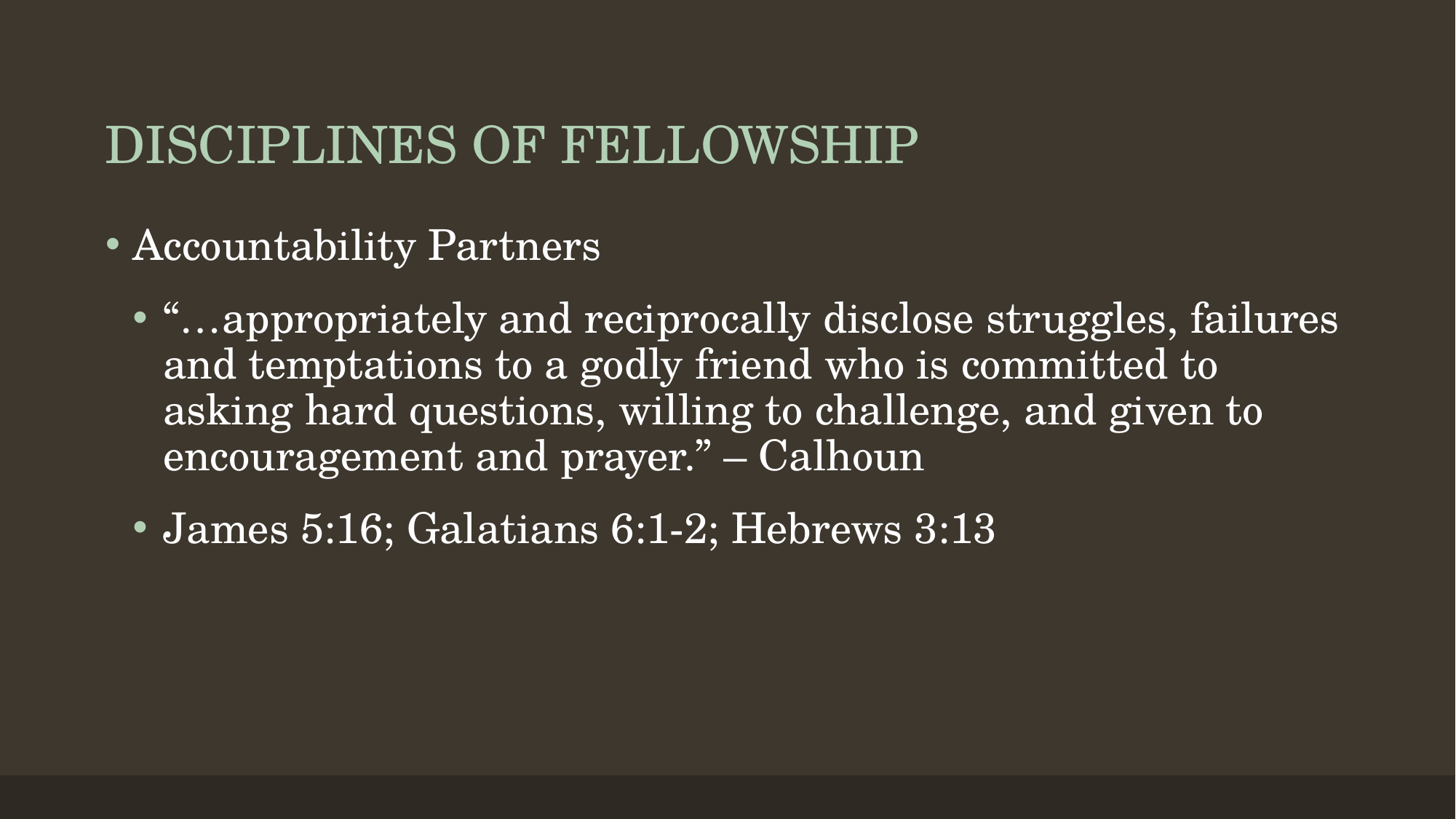

# DISCIPLINES OF FELLOWSHIP
Accountability Partners
“…appropriately and reciprocally disclose struggles, failures and temptations to a godly friend who is committed to asking hard questions, willing to challenge, and given to encouragement and prayer.” – Calhoun
James 5:16; Galatians 6:1-2; Hebrews 3:13